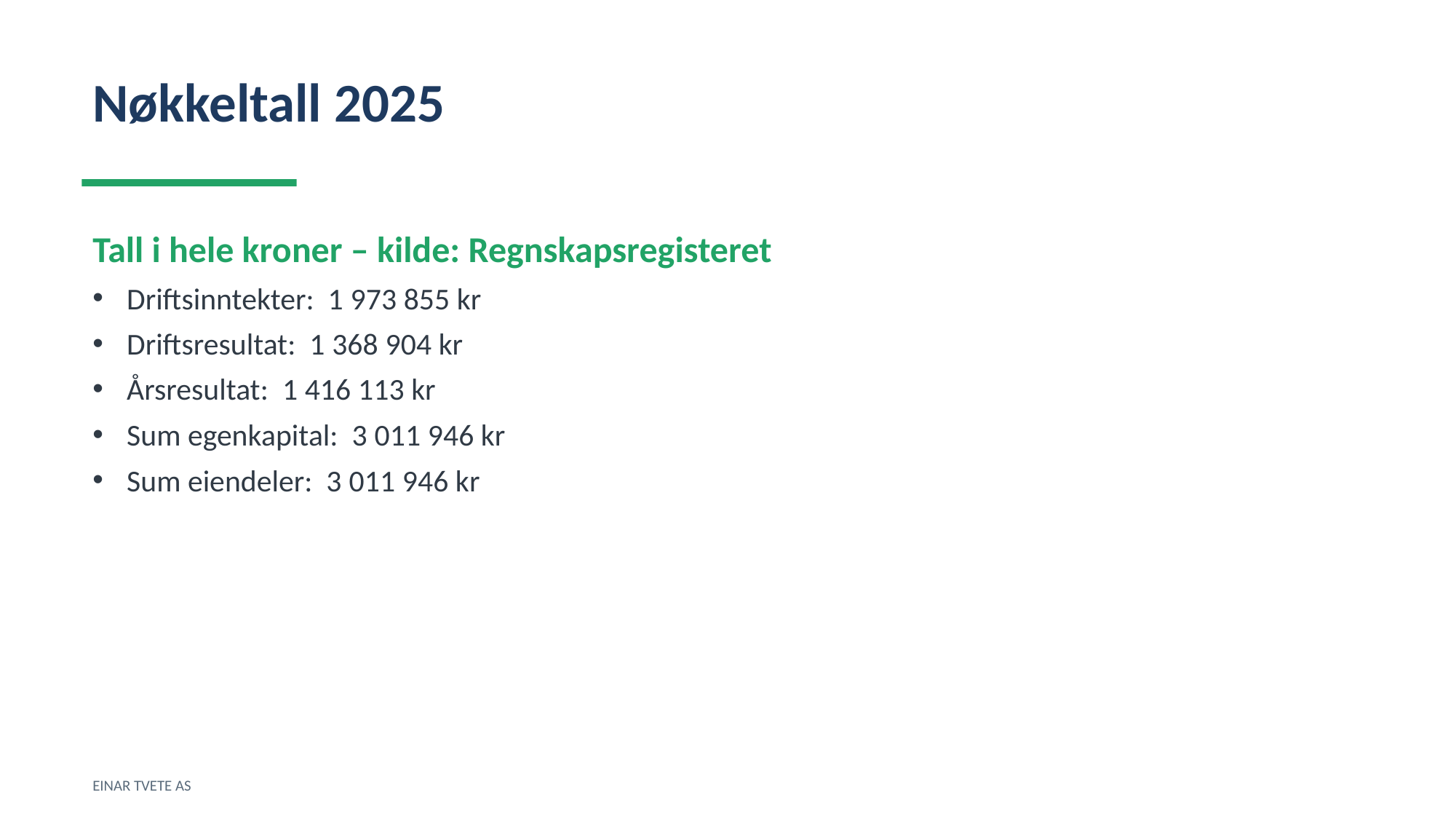

Nøkkeltall 2025

Tall i hele kroner – kilde: Regnskapsregisteret
Driftsinntekter:  1 973 855 kr
Driftsresultat:  1 368 904 kr
Årsresultat:  1 416 113 kr
Sum egenkapital:  3 011 946 kr
Sum eiendeler:  3 011 946 kr
EINAR TVETE AS